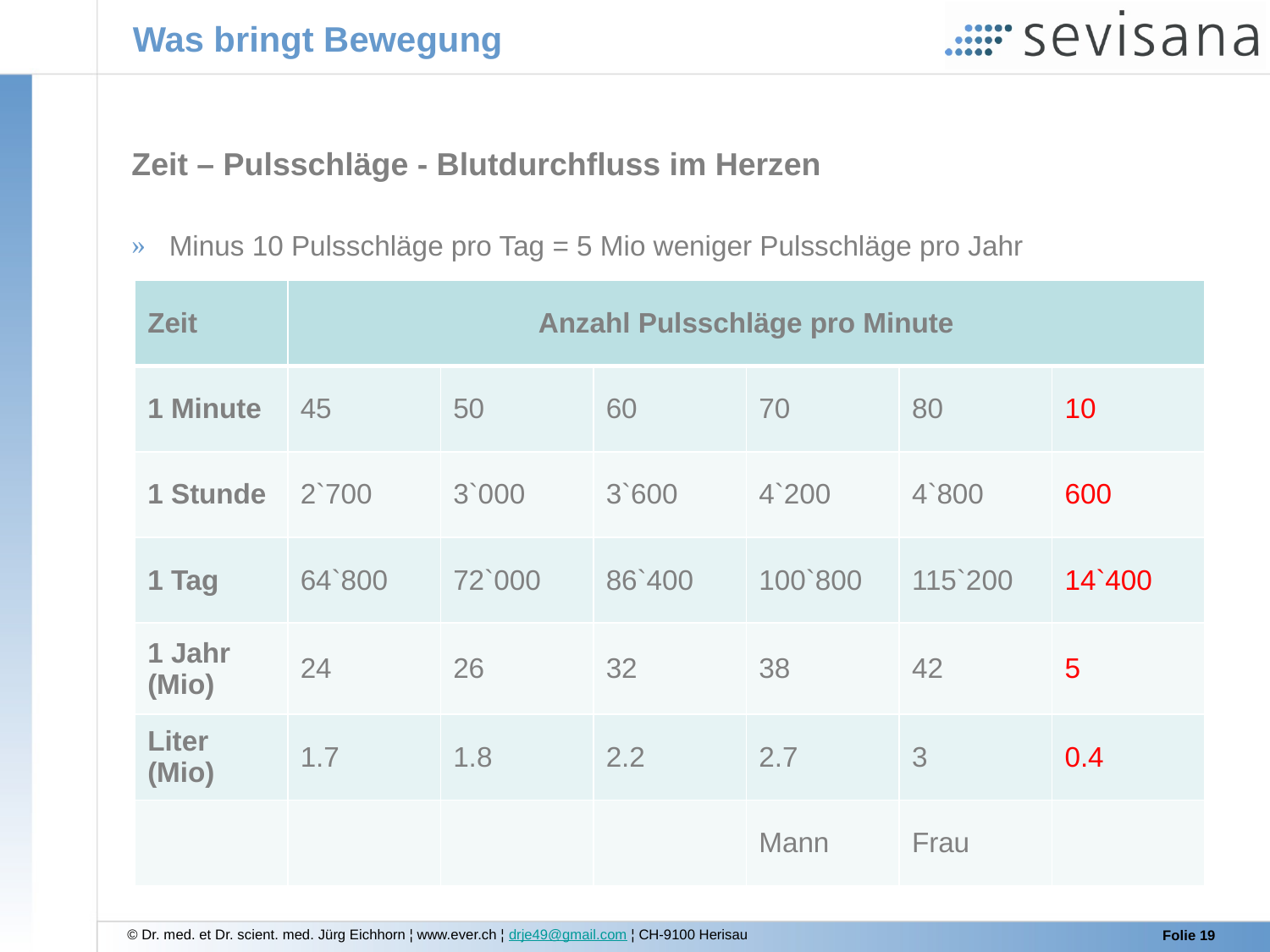

# Was bringt Bewegung
Zeit – Pulsschläge - Blutdurchfluss im Herzen
   Minus 10 Pulsschläge pro Tag = 5 Mio weniger Pulsschläge pro Jahr
| Zeit | Anzahl Pulsschläge pro Minute |  |  |  |  |  |
| --- | --- | --- | --- | --- | --- | --- |
| 1 Minute | 45 | 50 | 60 | 70 | 80 | 10 |
| 1 Stunde | 2`700 | 3`000 | 3`600 | 4`200 | 4`800 | 600 |
| 1 Tag | 64`800 | 72`000 | 86`400 | 100`800 | 115`200 | 14`400 |
| 1 Jahr (Mio) | 24 | 26 | 32 | 38 | 42 | 5 |
| Liter (Mio) | 1.7 | 1.8 | 2.2 | 2.7 | 3 | 0.4 |
|  |  |  |  | Mann | Frau |  |